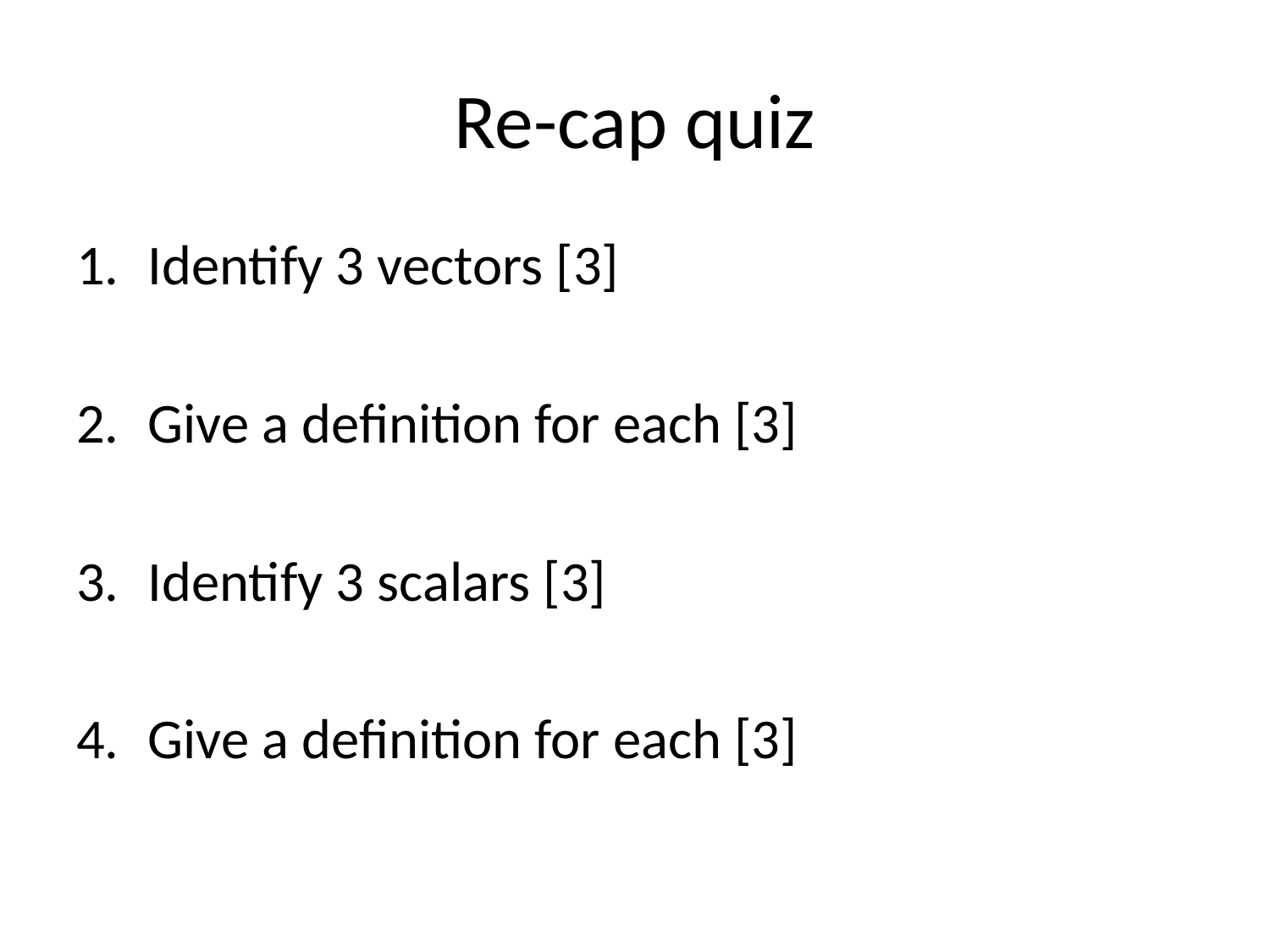

# Re-cap quiz
Identify 3 vectors [3]

Give a definition for each [3]

Identify 3 scalars [3]

Give a definition for each [3]